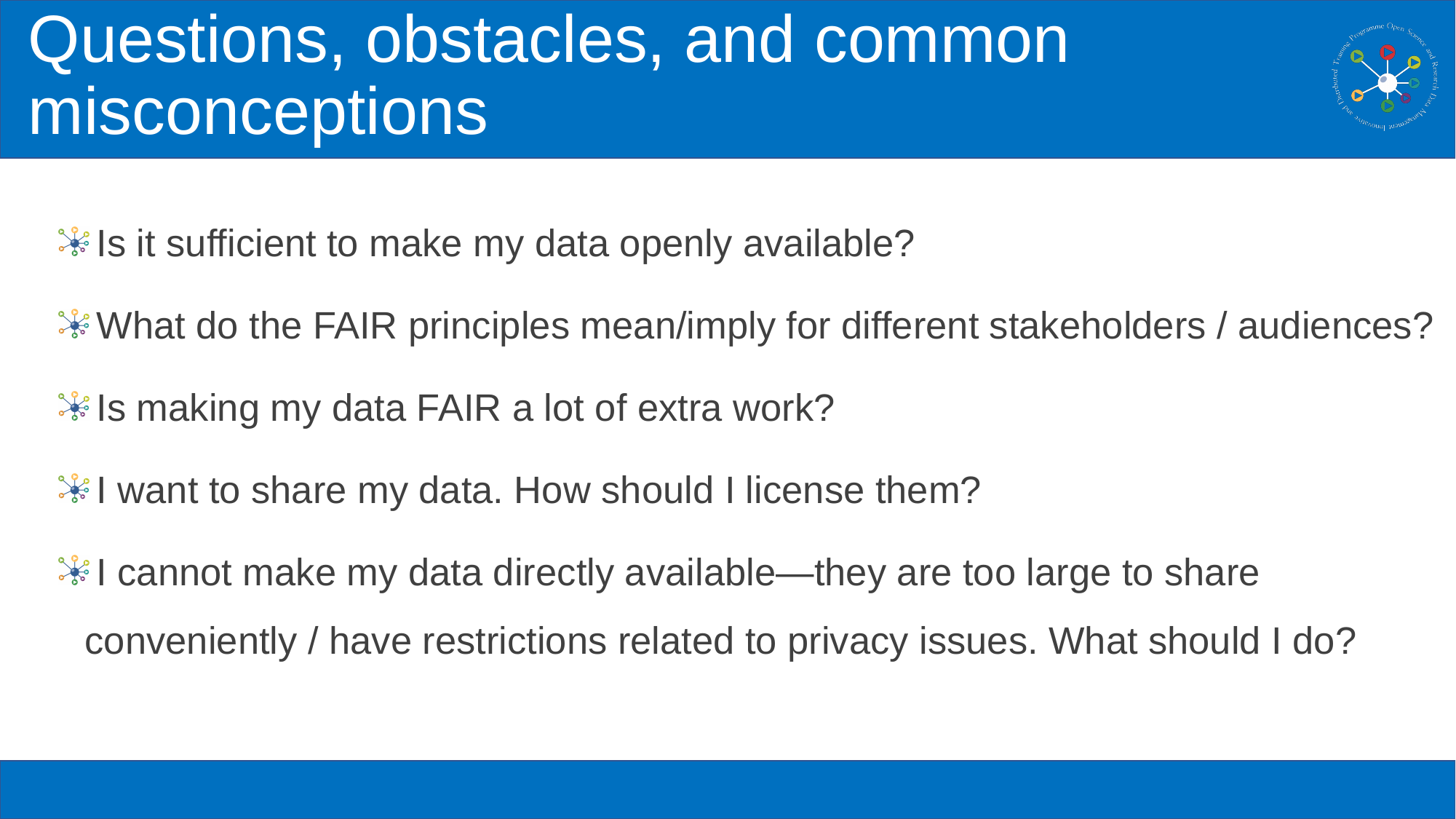

# Questions, obstacles, and common misconceptions
 Is it sufficient to make my data openly available?
 What do the FAIR principles mean/imply for different stakeholders / audiences?
 Is making my data FAIR a lot of extra work?
 I want to share my data. How should I license them?
 I cannot make my data directly available—they are too large to share conveniently / have restrictions related to privacy issues. What should I do?